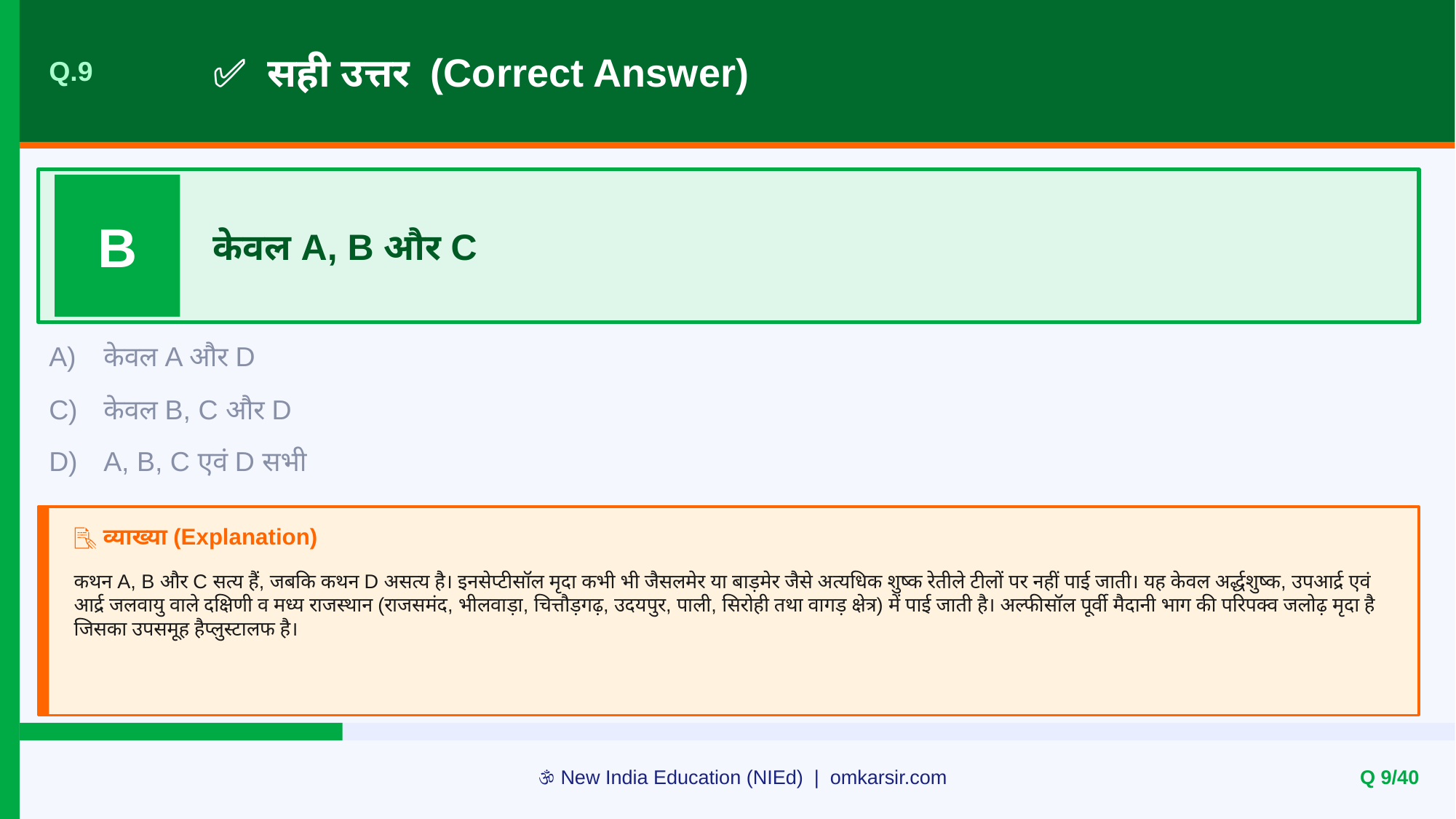

✅  सही उत्तर  (Correct Answer)
Q.9

B
केवल A, B और C
A)
केवल A और D
C)
केवल B, C और D
D)
A, B, C एवं D सभी

📝 व्याख्या (Explanation)
कथन A, B और C सत्य हैं, जबकि कथन D असत्य है। इनसेप्टीसॉल मृदा कभी भी जैसलमेर या बाड़मेर जैसे अत्यधिक शुष्क रेतीले टीलों पर नहीं पाई जाती। यह केवल अर्द्धशुष्क, उपआर्द्र एवं आर्द्र जलवायु वाले दक्षिणी व मध्य राजस्थान (राजसमंद, भीलवाड़ा, चित्तौड़गढ़, उदयपुर, पाली, सिरोही तथा वागड़ क्षेत्र) में पाई जाती है। अल्फीसॉल पूर्वी मैदानी भाग की परिपक्व जलोढ़ मृदा है जिसका उपसमूह हैप्लुस्टालफ है।

🕉️ New India Education (NIEd)  |  omkarsir.com
Q 9/40